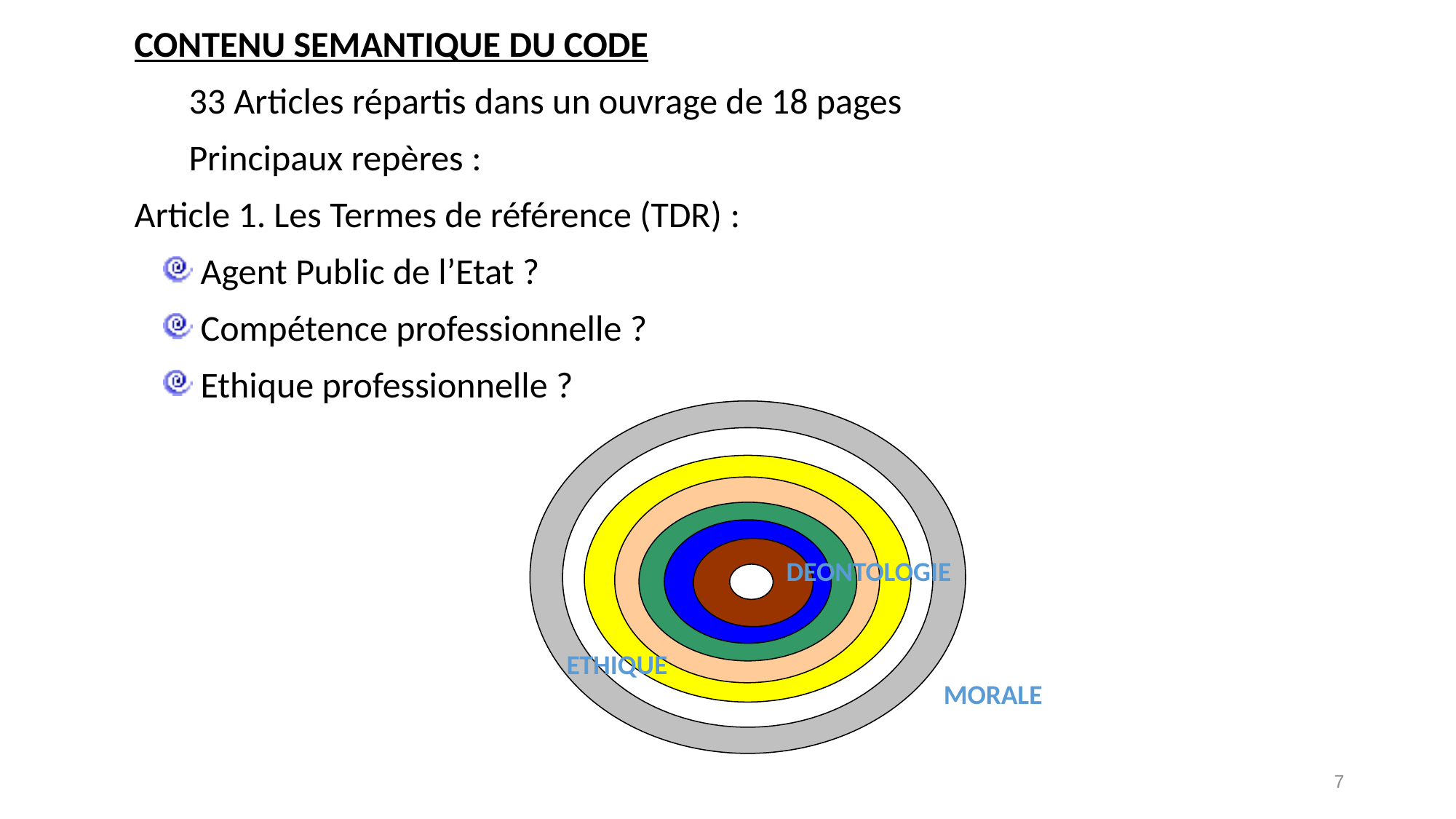

CONTENU SEMANTIQUE DU CODE
33 Articles répartis dans un ouvrage de 18 pages
Principaux repères :
Article 1. Les Termes de référence (TDR) :
 Agent Public de l’Etat ?
 Compétence professionnelle ?
 Ethique professionnelle ?

DEONTOLOGIE

ETHIQUE
MORALE
7